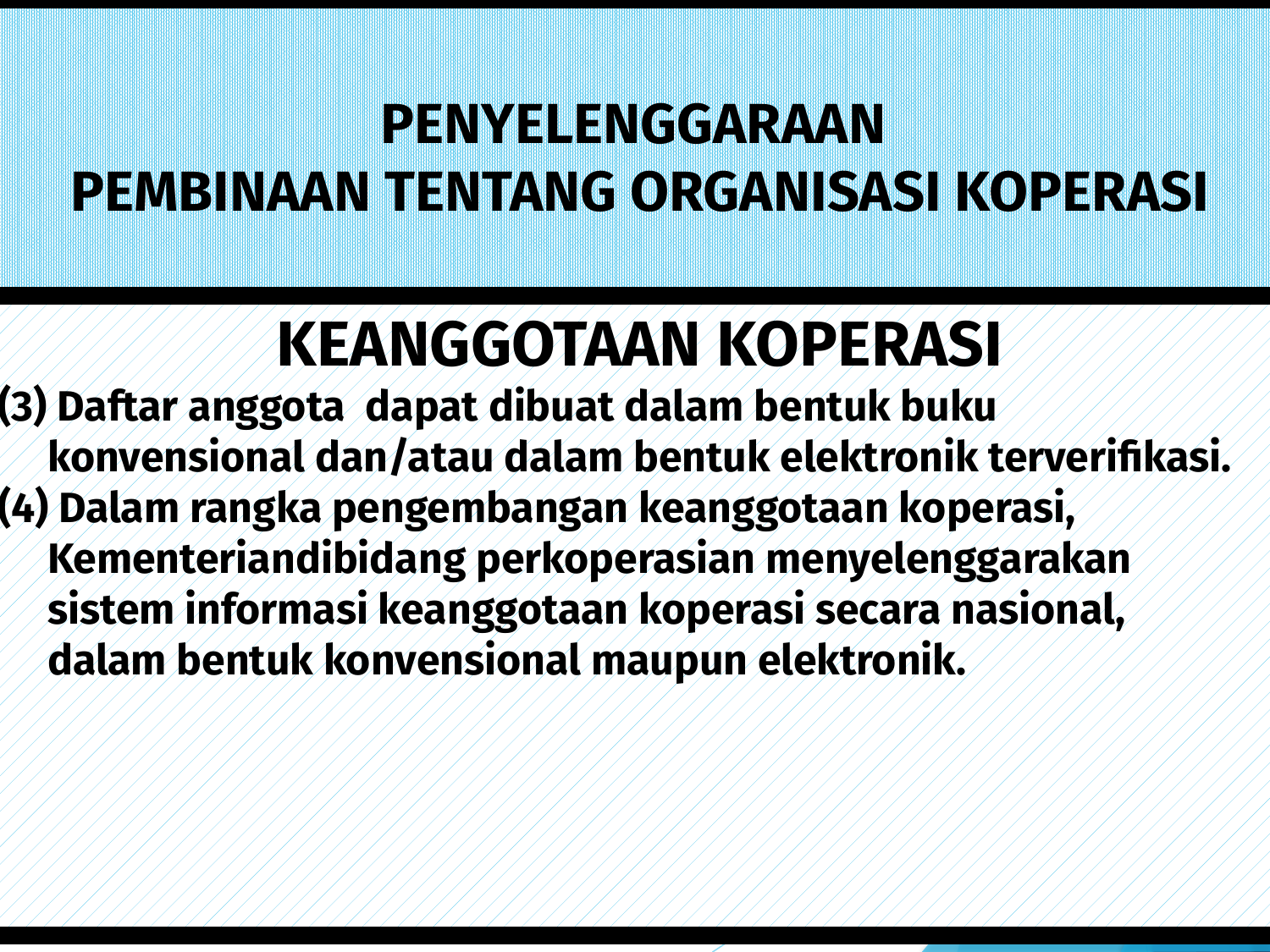

# PENYELENGGARAAN PEMBINAAN TENTANG ORGANISASI KOPERASI
KEANGGOTAAN KOPERASI
(3) Daftar anggota  dapat dibuat dalam bentuk buku
     konvensional dan/atau dalam bentuk elektronik terverifikasi.
(4) Dalam rangka pengembangan keanggotaan koperasi,
     Kementeriandibidang perkoperasian menyelenggarakan
     sistem informasi keanggotaan koperasi secara nasional,
     dalam bentuk konvensional maupun elektronik.

13